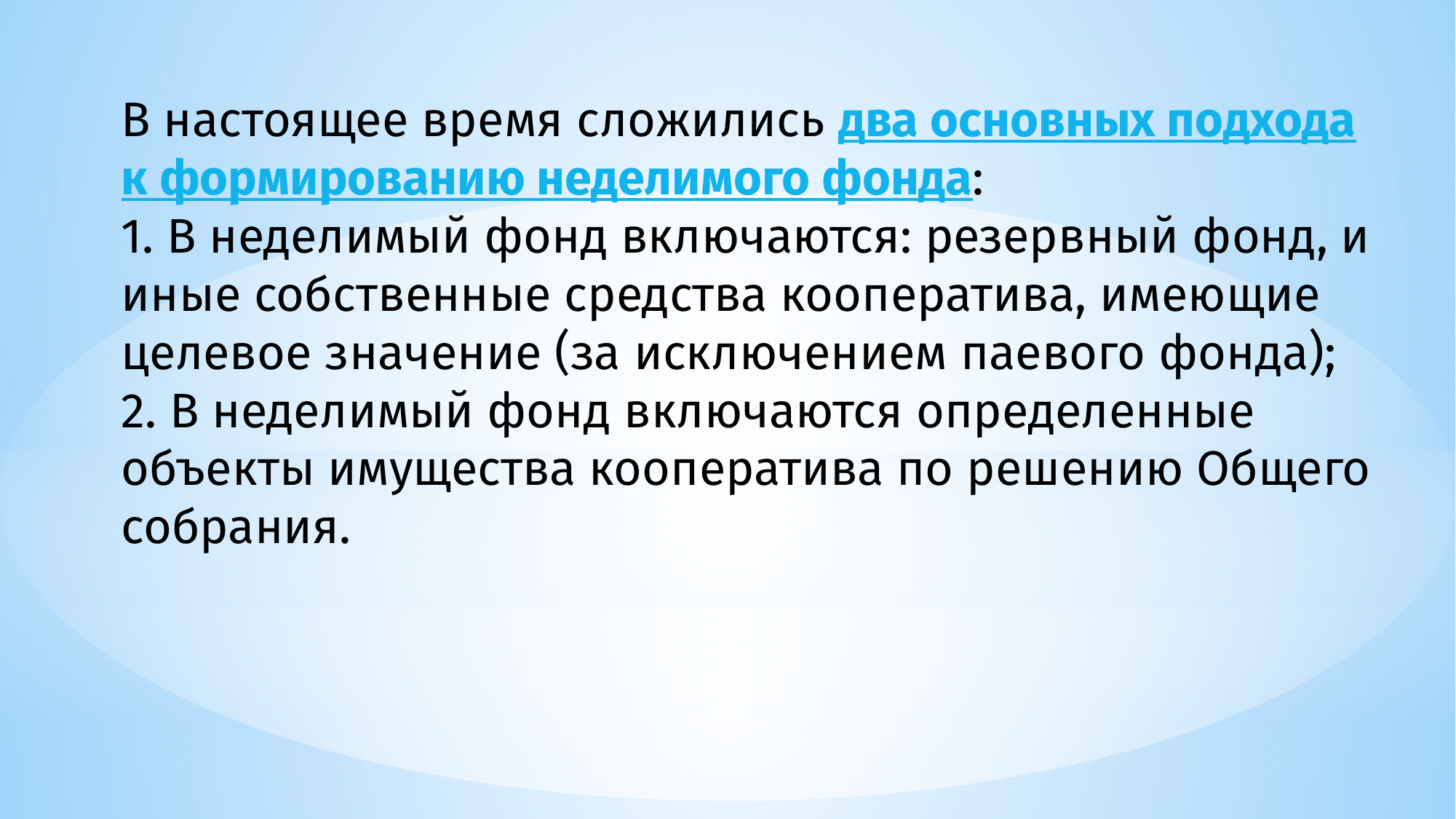

В настоящее время сложились два основных подхода к формированию неделимого фонда:
1. В неделимый фонд включаются: резервный фонд, и иные собственные средства кооператива, имеющие целевое значение (за исключением паевого фонда);
2. В неделимый фонд включаются определенные объекты имущества кооператива по решению Общего собрания.